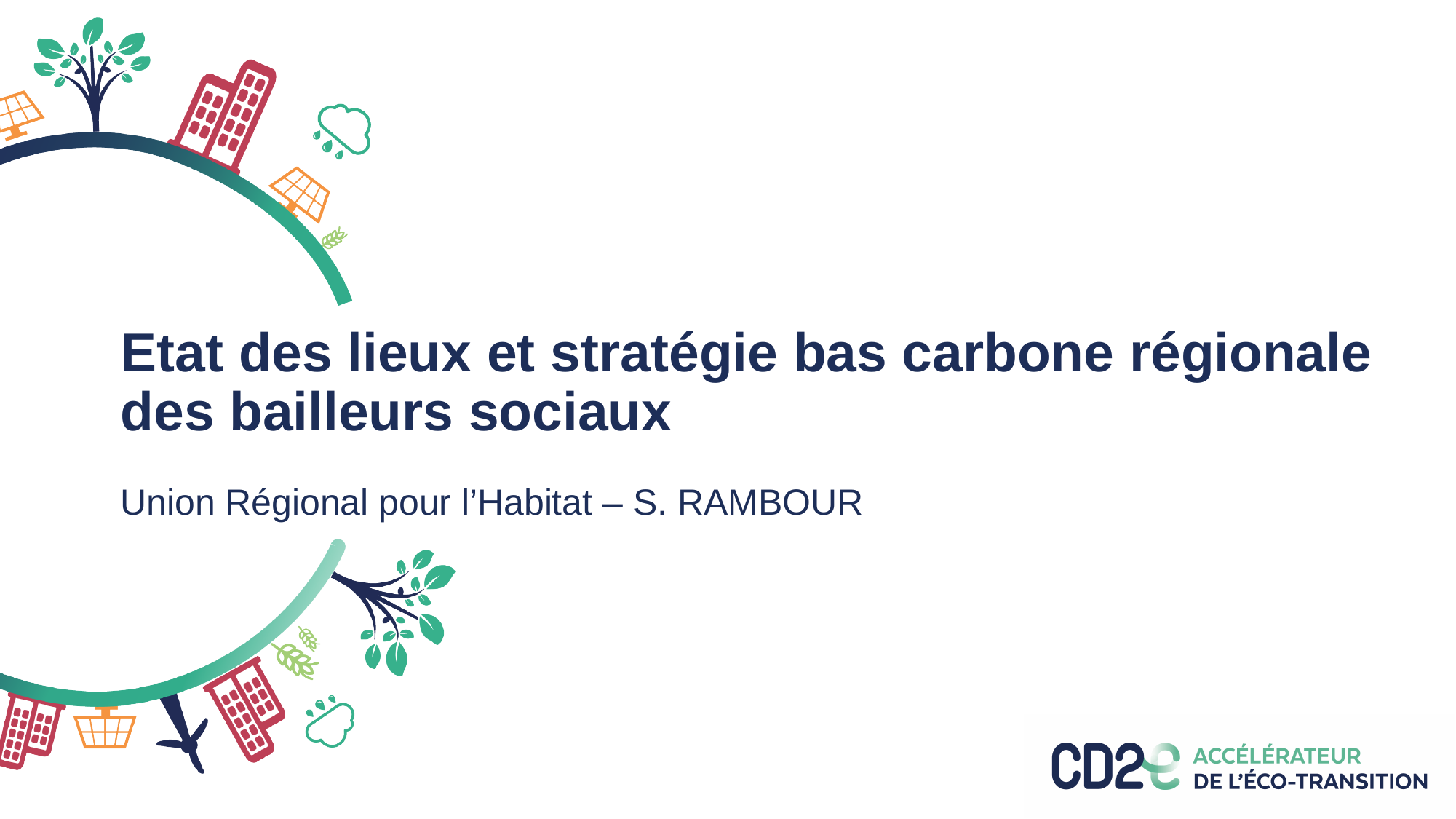

# Etat des lieux et stratégie bas carbone régionale des bailleurs sociaux
Union Régional pour l’Habitat – S. RAMBOUR